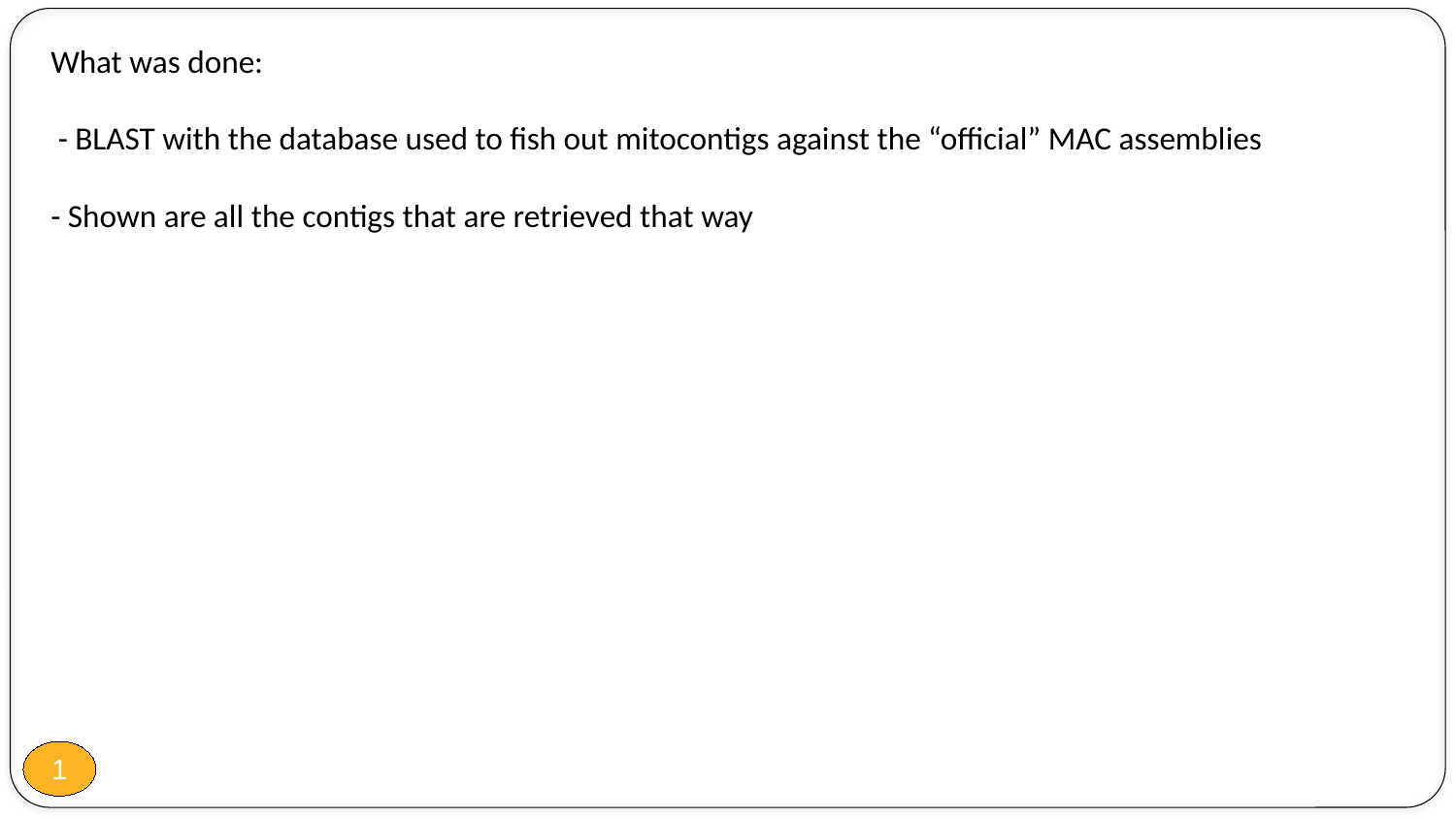

What was done:

 - BLAST with the database used to fish out mitocontigs against the “official” MAC assemblies

- Shown are all the contigs that are retrieved that way
1